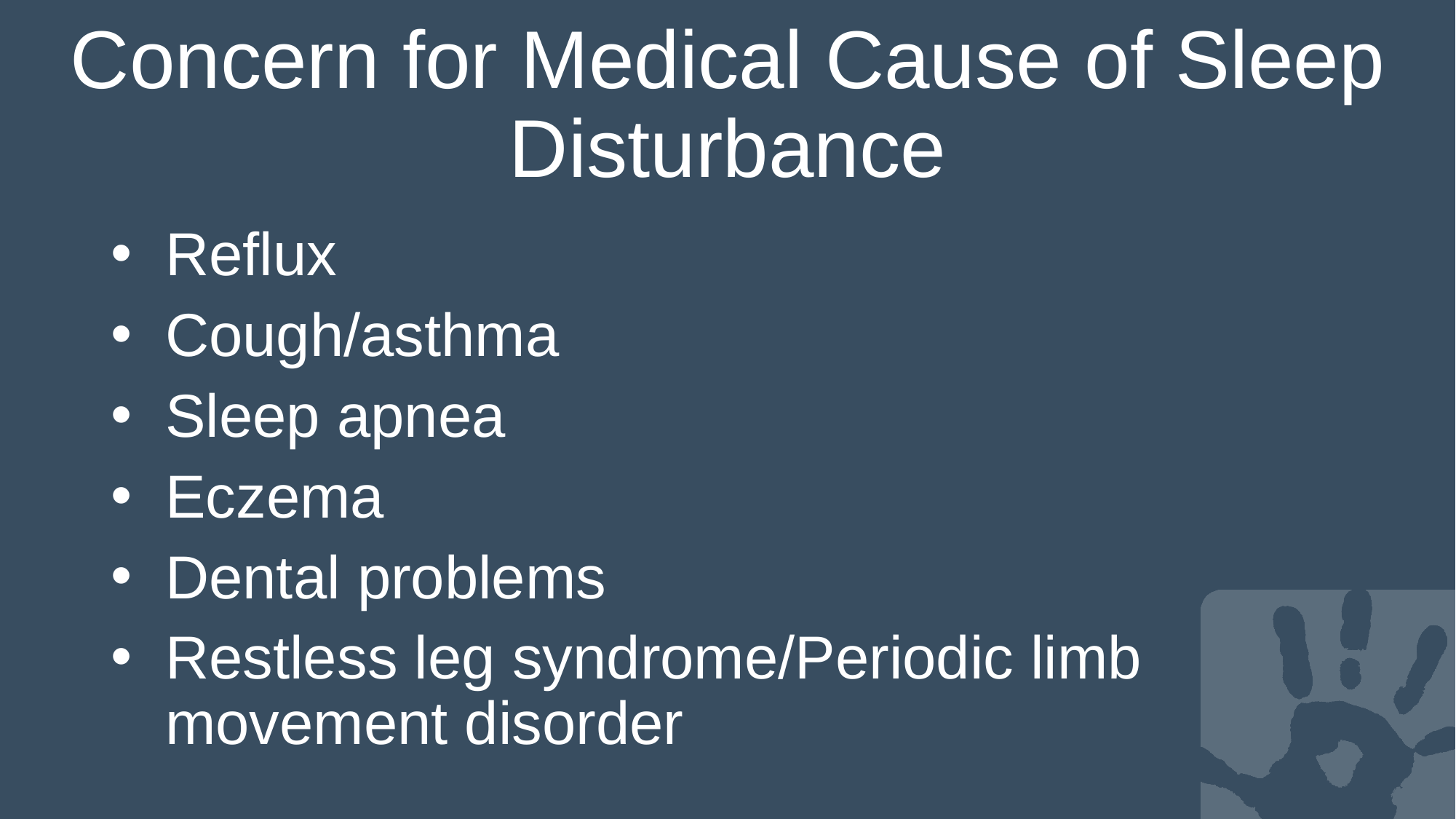

# Concern for Medical Cause of Sleep Disturbance
Reflux
Cough/asthma
Sleep apnea
Eczema
Dental problems
Restless leg syndrome/Periodic limb movement disorder